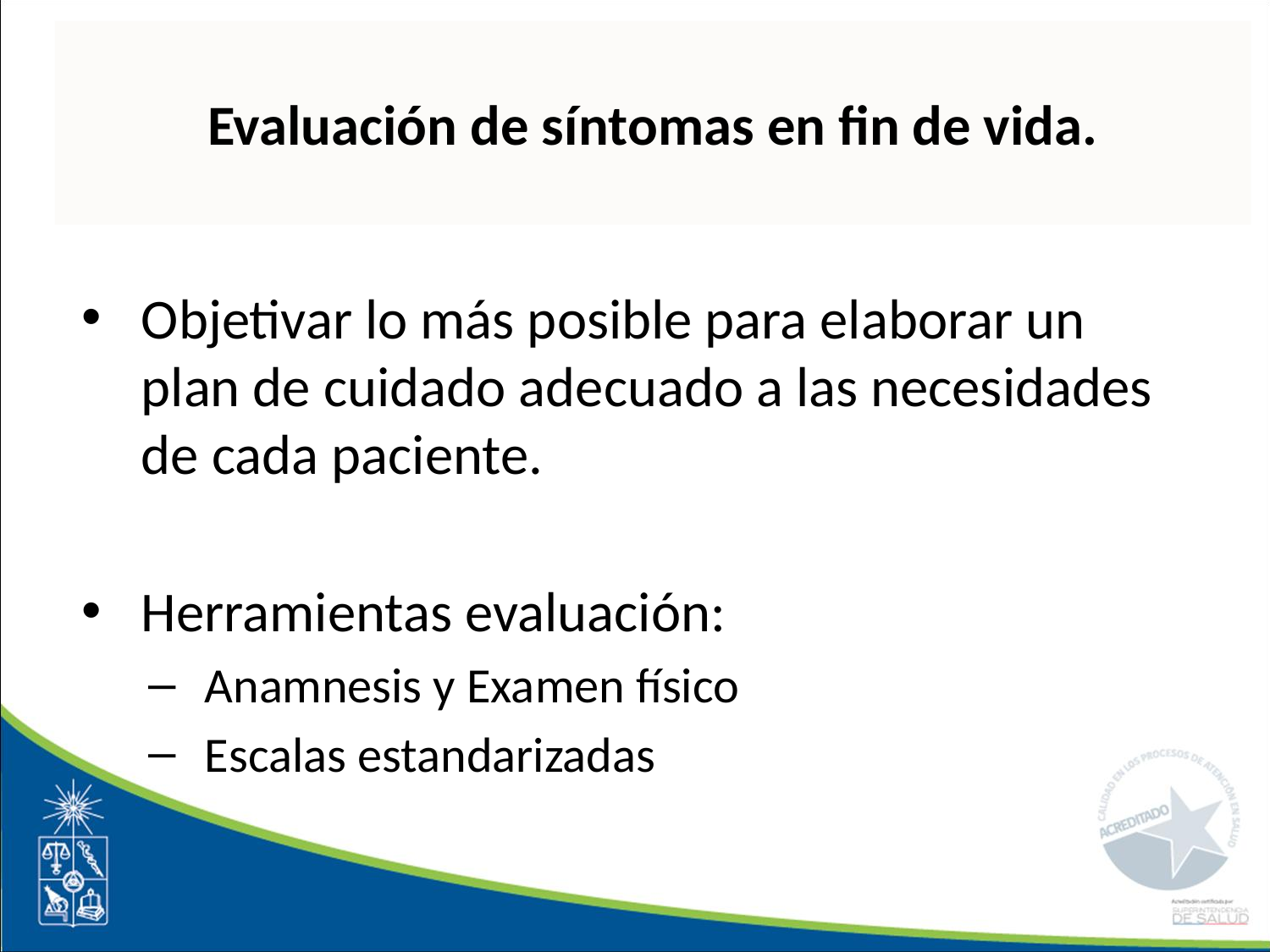

# Evaluación de síntomas en fin de vida.
Objetivar lo más posible para elaborar un plan de cuidado adecuado a las necesidades de cada paciente.

Herramientas evaluación:
Anamnesis y Examen físico
Escalas estandarizadas